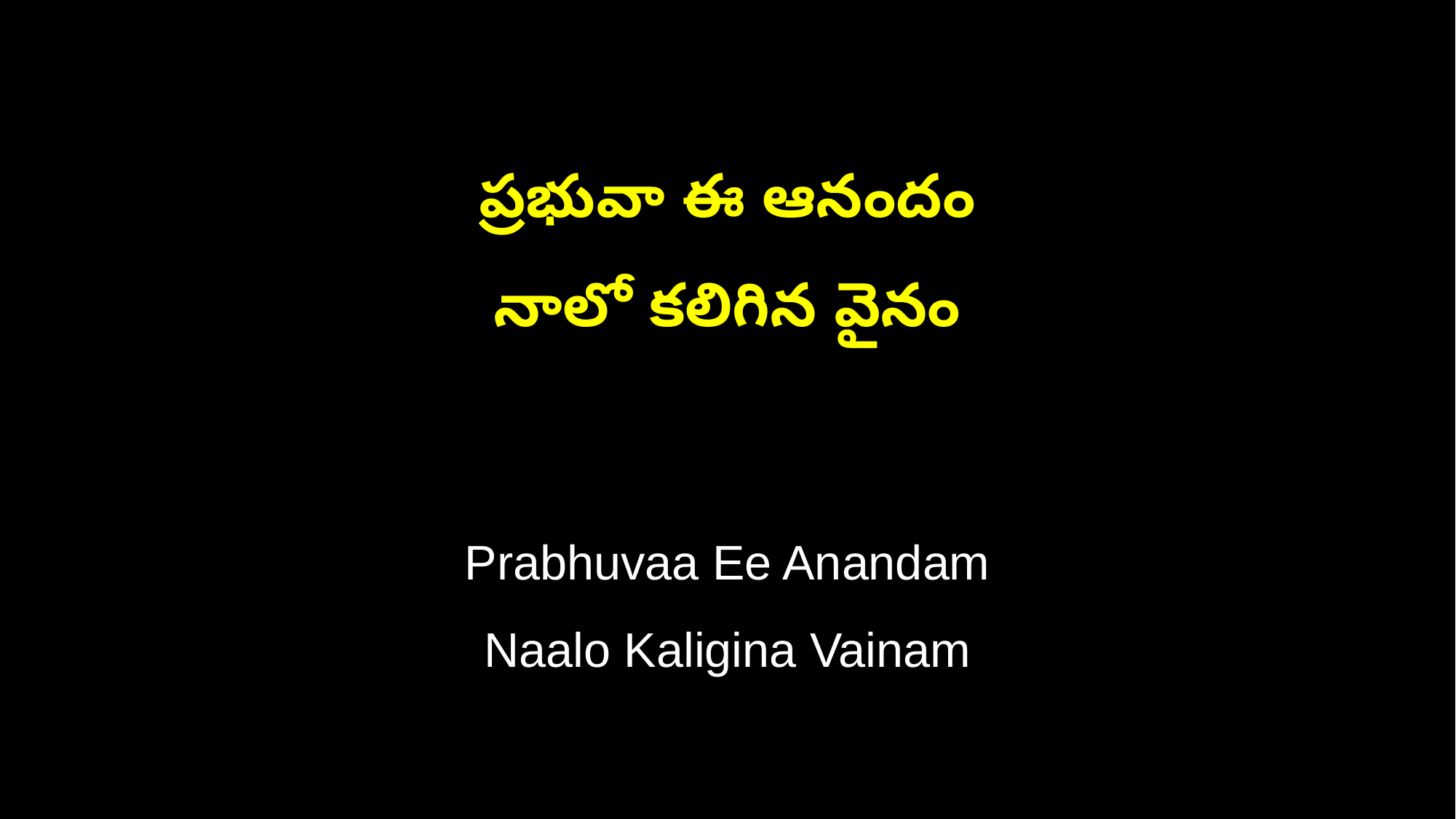

ప్రభువా ఈ ఆనందం
నాలో కలిగిన వైనం
Prabhuvaa Ee Anandam
Naalo Kaligina Vainam